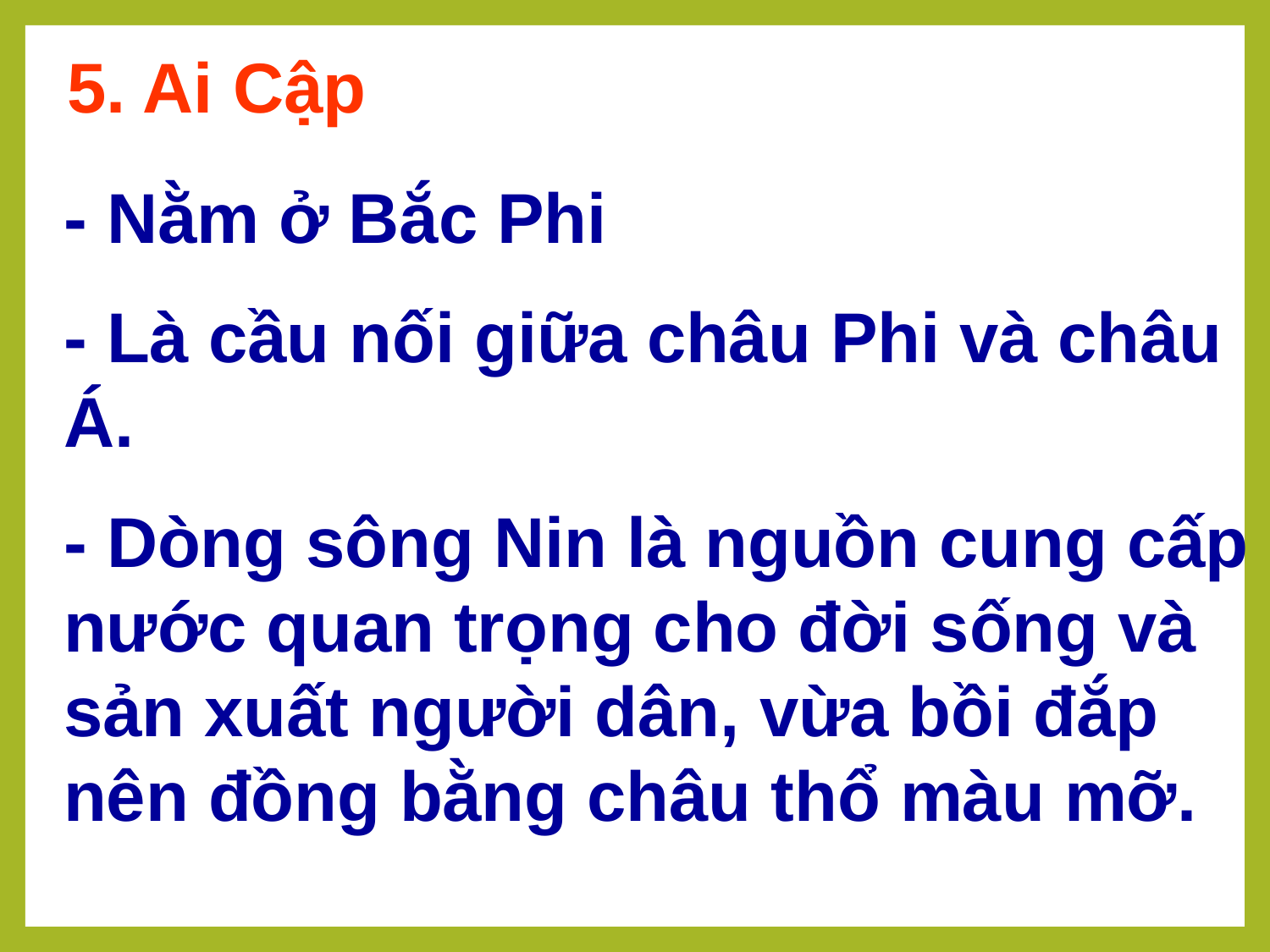

5. Ai Cập
- Nằm ở Bắc Phi
- Là cầu nối giữa châu Phi và châu Á.
- Dòng sông Nin là nguồn cung cấp nước quan trọng cho đời sống và sản xuất người dân, vừa bồi đắp nên đồng bằng châu thổ màu mỡ.